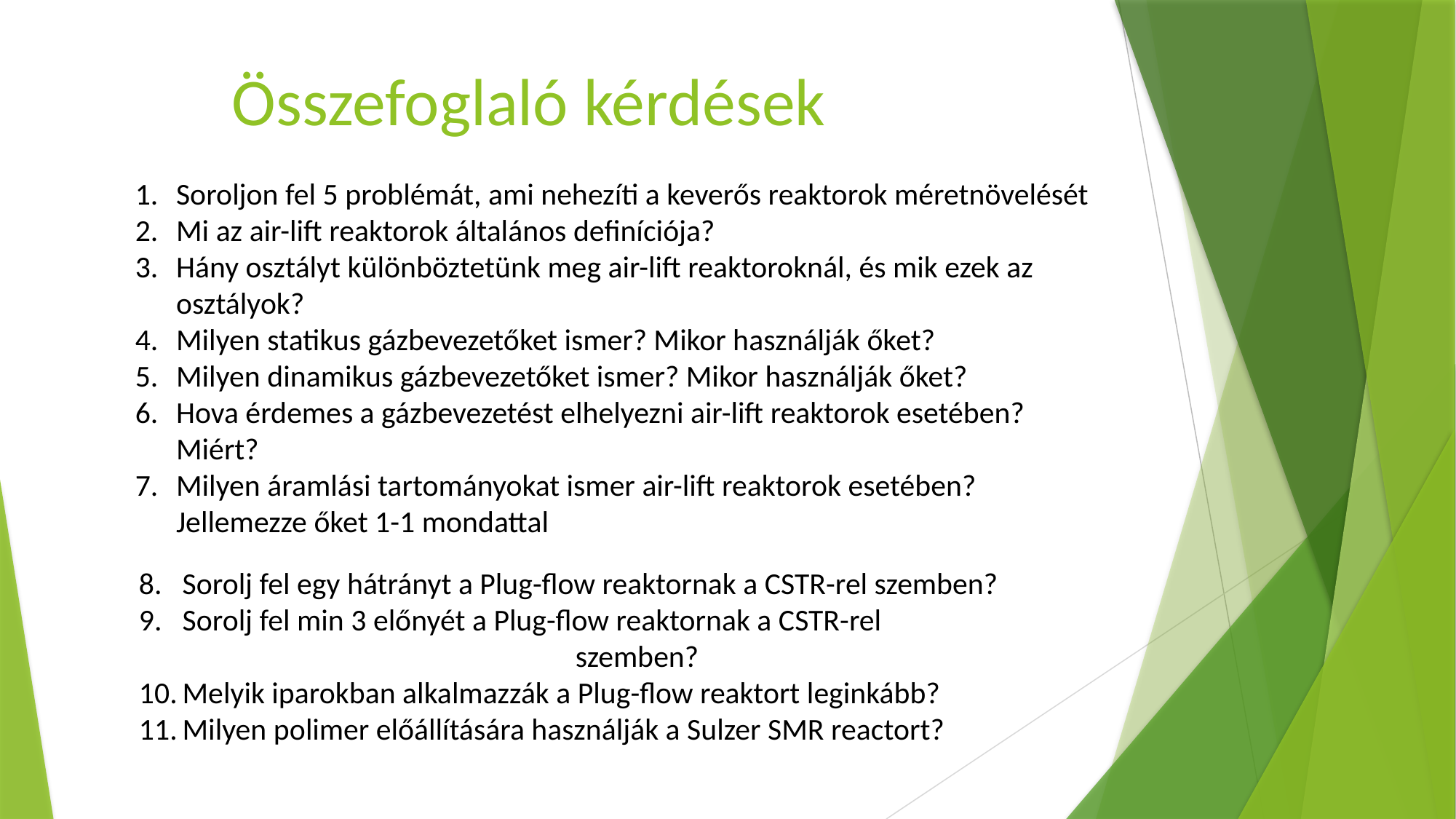

Összefoglaló kérdések
Soroljon fel 5 problémát, ami nehezíti a keverős reaktorok méretnövelését
Mi az air-lift reaktorok általános definíciója?
Hány osztályt különböztetünk meg air-lift reaktoroknál, és mik ezek az osztályok?
Milyen statikus gázbevezetőket ismer? Mikor használják őket?
Milyen dinamikus gázbevezetőket ismer? Mikor használják őket?
Hova érdemes a gázbevezetést elhelyezni air-lift reaktorok esetében? Miért?
Milyen áramlási tartományokat ismer air-lift reaktorok esetében? Jellemezze őket 1-1 mondattal
8.	Sorolj fel egy hátrányt a Plug-flow reaktornak a CSTR-rel szemben?
9.	Sorolj fel min 3 előnyét a Plug-flow reaktornak a CSTR-rel                                                                                 	szemben?
10.	Melyik iparokban alkalmazzák a Plug-flow reaktort leginkább?
11.	Milyen polimer előállítására használják a Sulzer SMR reactort?